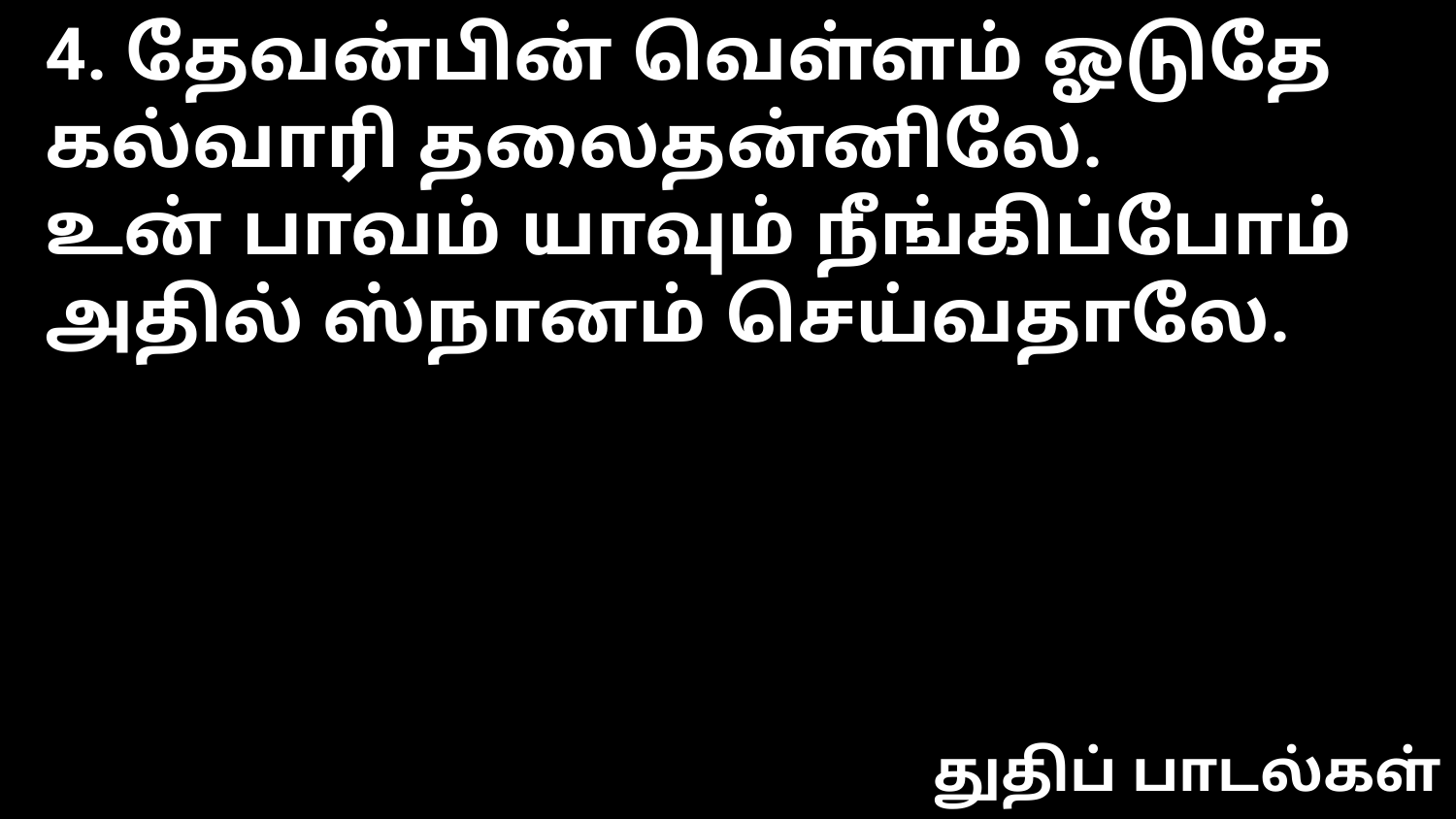

4. தேவன்பின் வெள்ளம் ஓடுதே
கல்வாரி தலைதன்னிலே.
உன் பாவம் யாவும் நீங்கிப்போம்
அதில் ஸ்நானம் செய்வதாலே.

துதிப் பாடல்கள்